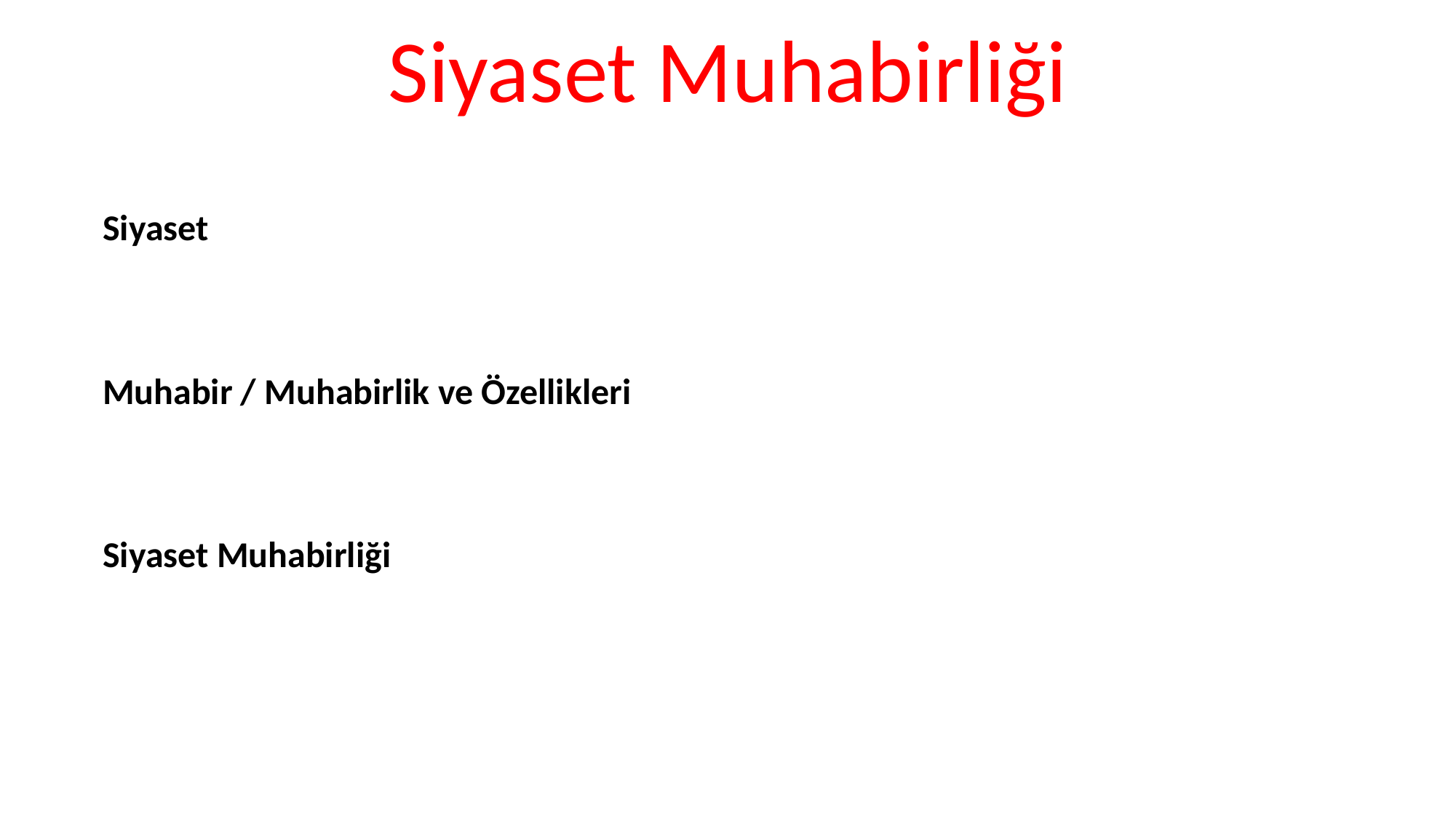

# Siyaset Muhabirliği

Siyaset

Muhabir / Muhabirlik ve Özellikleri

Siyaset Muhabirliği